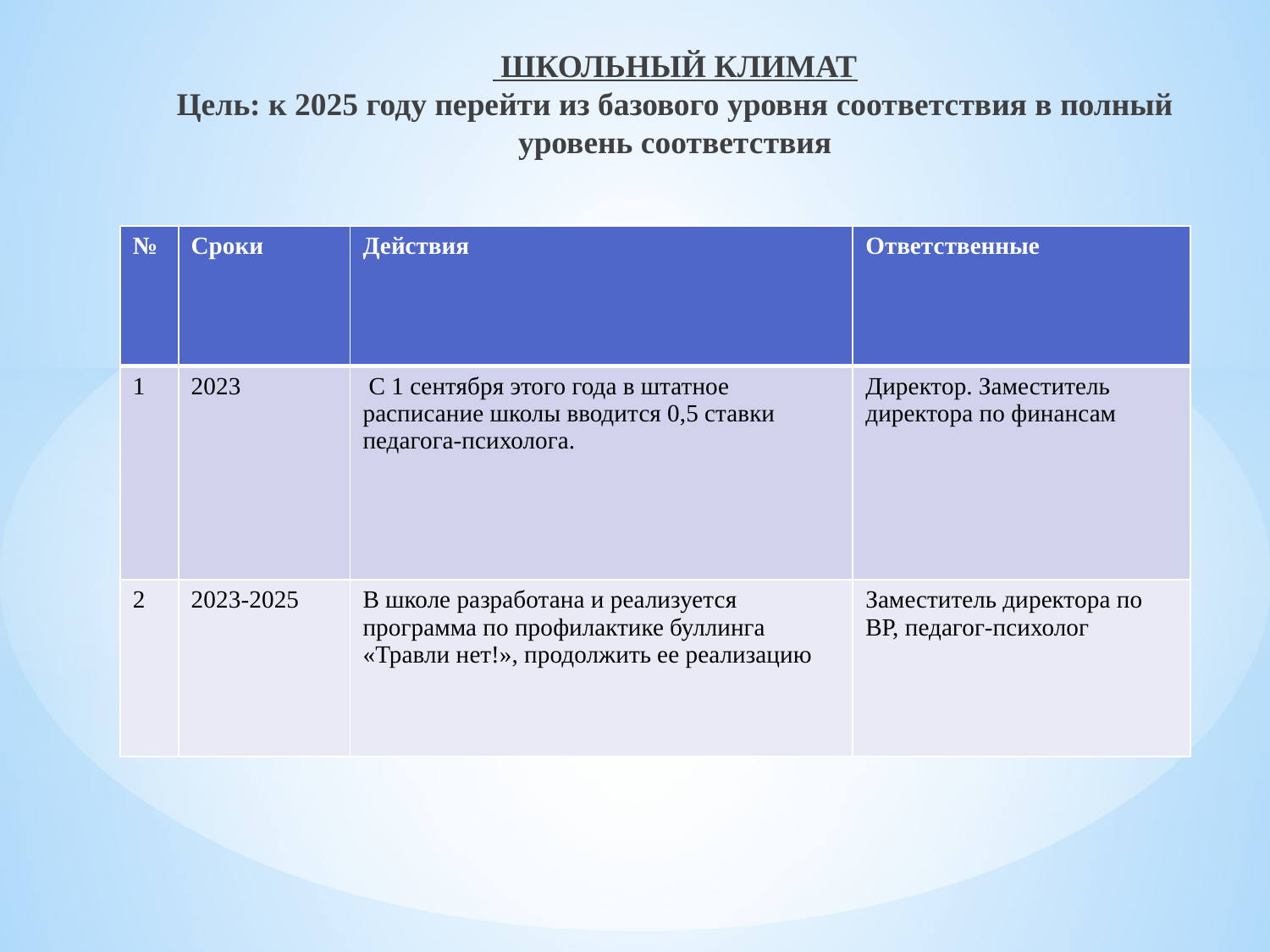

# ШКОЛЬНЫЙ КЛИМАТ Цель: к 2025 году перейти из базового уровня соответствия в полный уровень соответствия

| № | Сроки | Действия | Ответственные |
| --- | --- | --- | --- |
| 1 | 2023 | С 1 сентября этого года в штатное расписание школы вводится 0,5 ставки педагога-психолога. | Директор. Заместитель директора по финансам |
| 2 | 2023-2025 | В школе разработана и реализуется программа по профилактике буллинга «Травли нет!», продолжить ее реализацию | Заместитель директора по ВР, педагог-психолог |